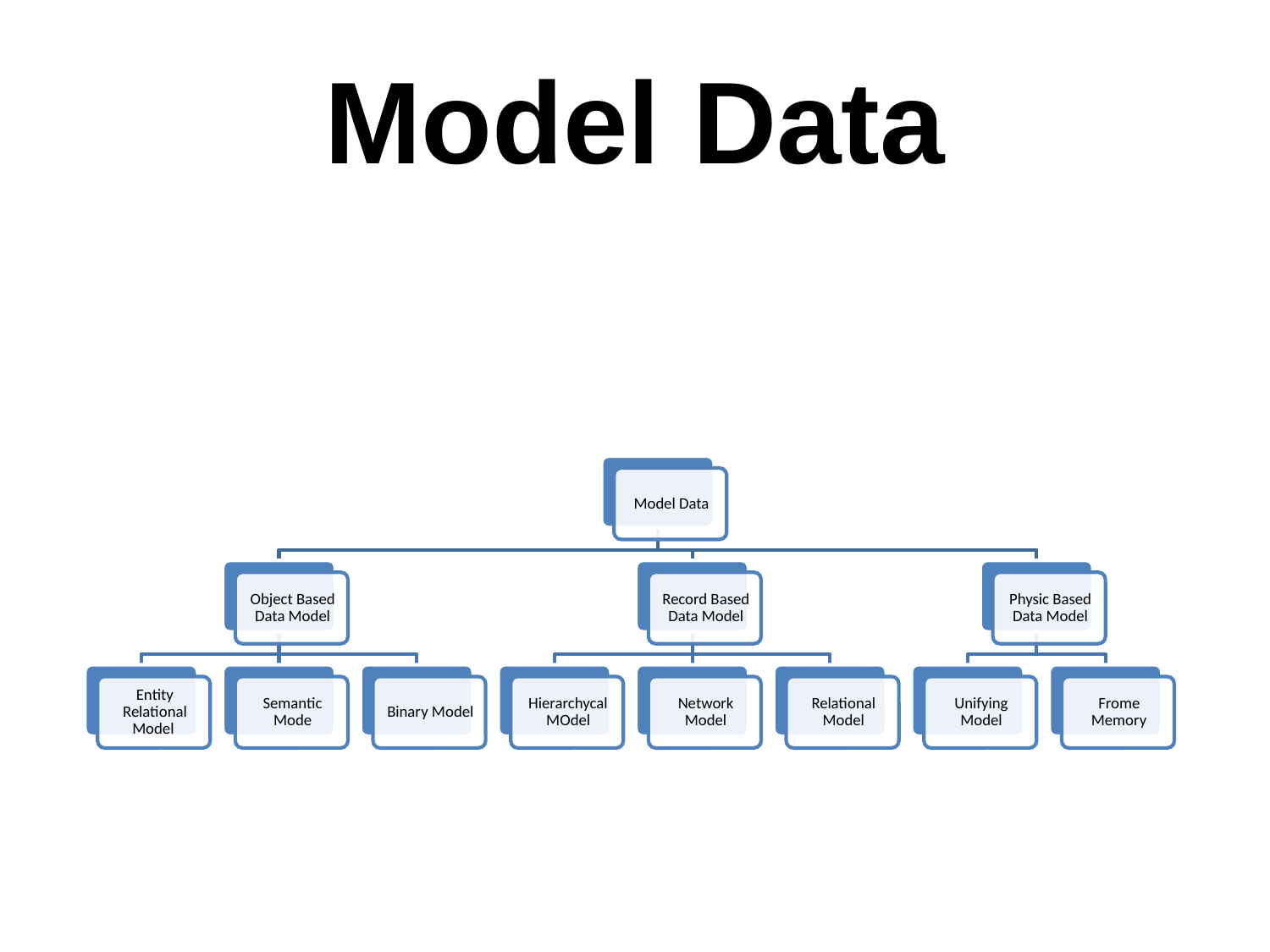

# Model Data
Model Data
Object Based Data Model
Entity Relational Model
Semantic Mode
Binary Model
Record Based Data Model
Hierarchycal MOdel
Network Model
Relational Model
Physic Based Data Model
Unifying Model
Frome Memory